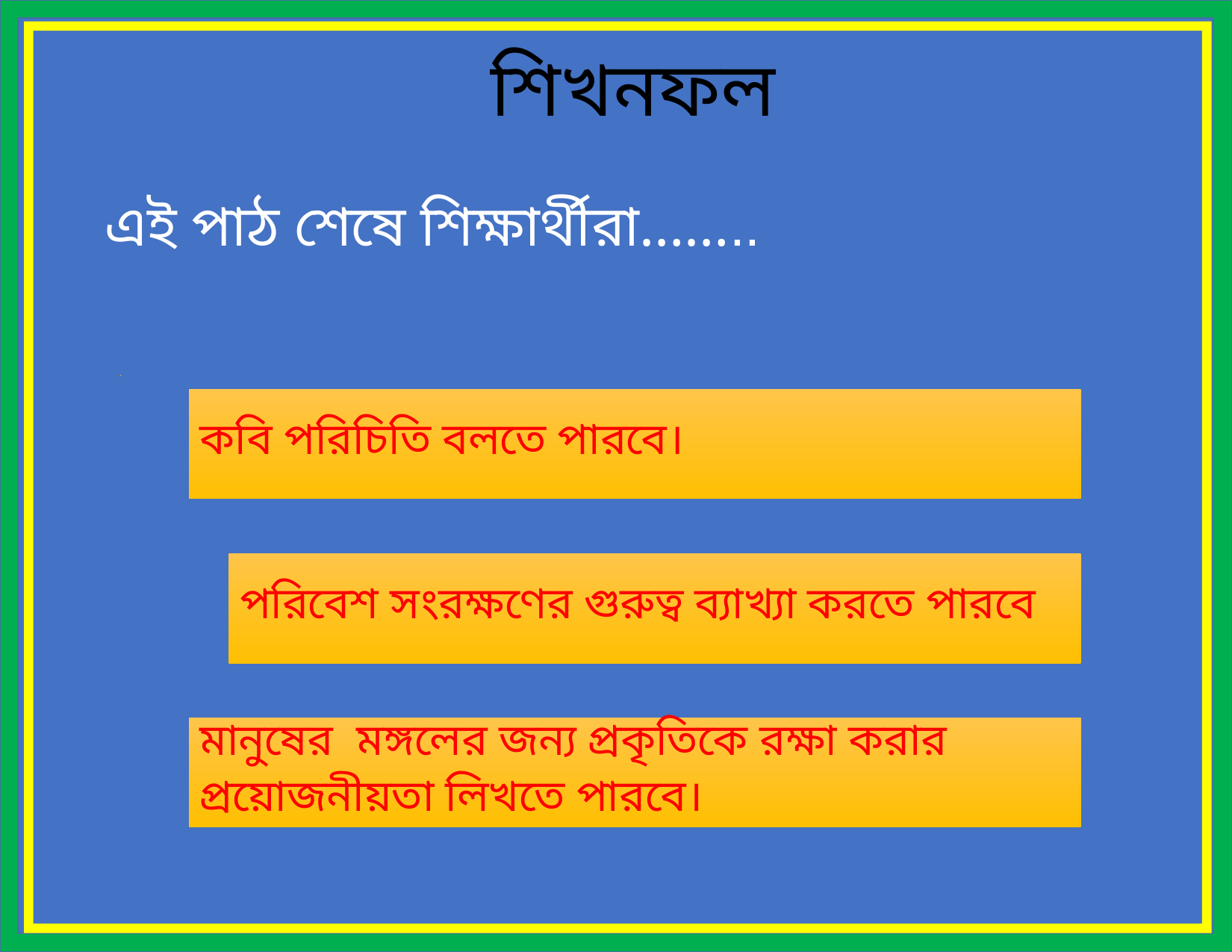

শিখনফল
এই পাঠ শেষে শিক্ষার্থীরা……..
কবি পরিচিতি বলতে পারবে।
পরিবেশ সংরক্ষণের গুরুত্ব ব্যাখ্যা করতে পারবে
মানুষের  মঙ্গলের জন্য প্রকৃতিকে রক্ষা করার প্রয়োজনীয়তা লিখতে পারবে।